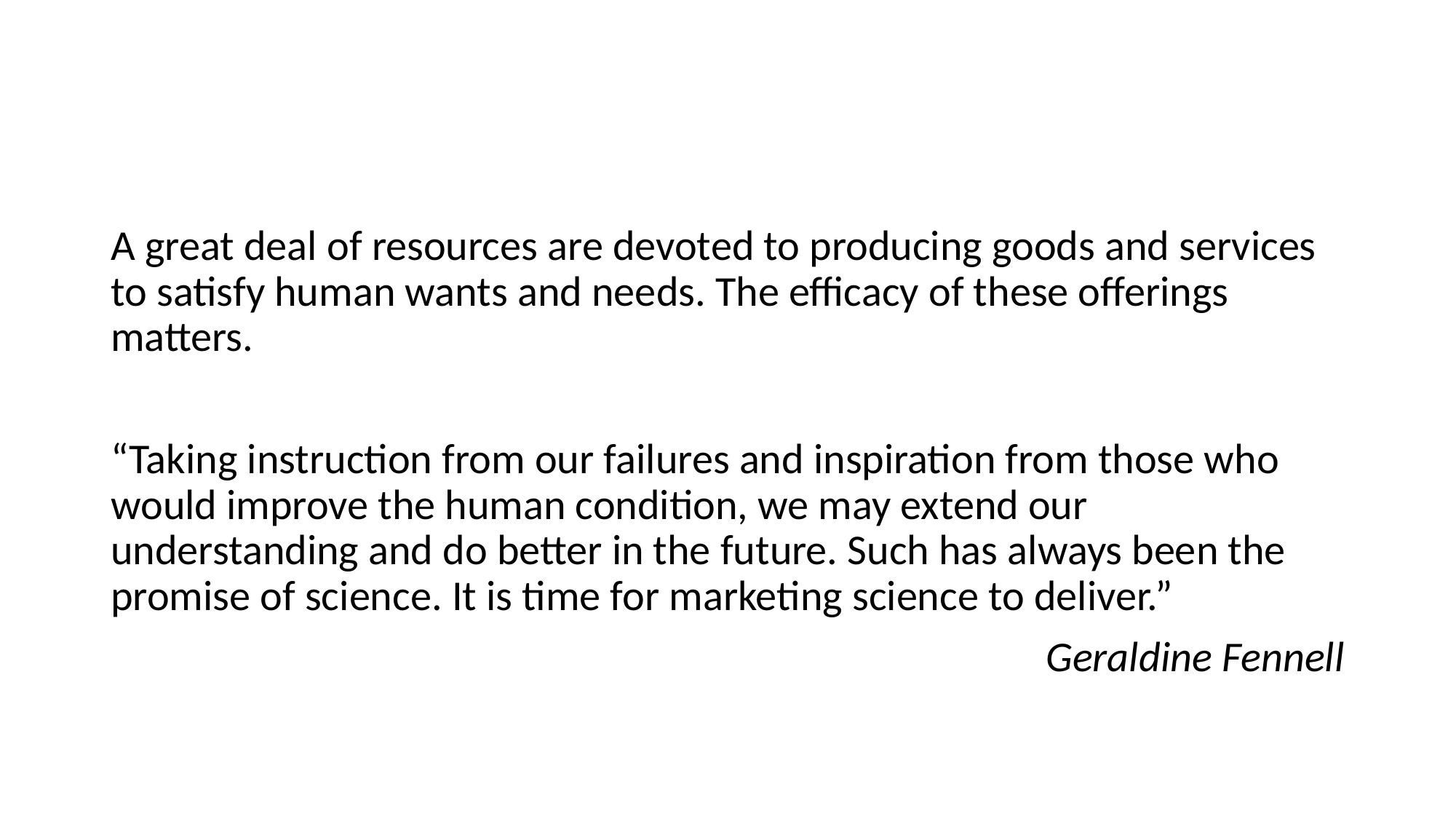

A great deal of resources are devoted to producing goods and services to satisfy human wants and needs. The efficacy of these offerings matters.

“Taking instruction from our failures and inspiration from those who would improve the human condition, we may extend our understanding and do better in the future. Such has always been the promise of science. It is time for marketing science to deliver.”
Geraldine Fennell